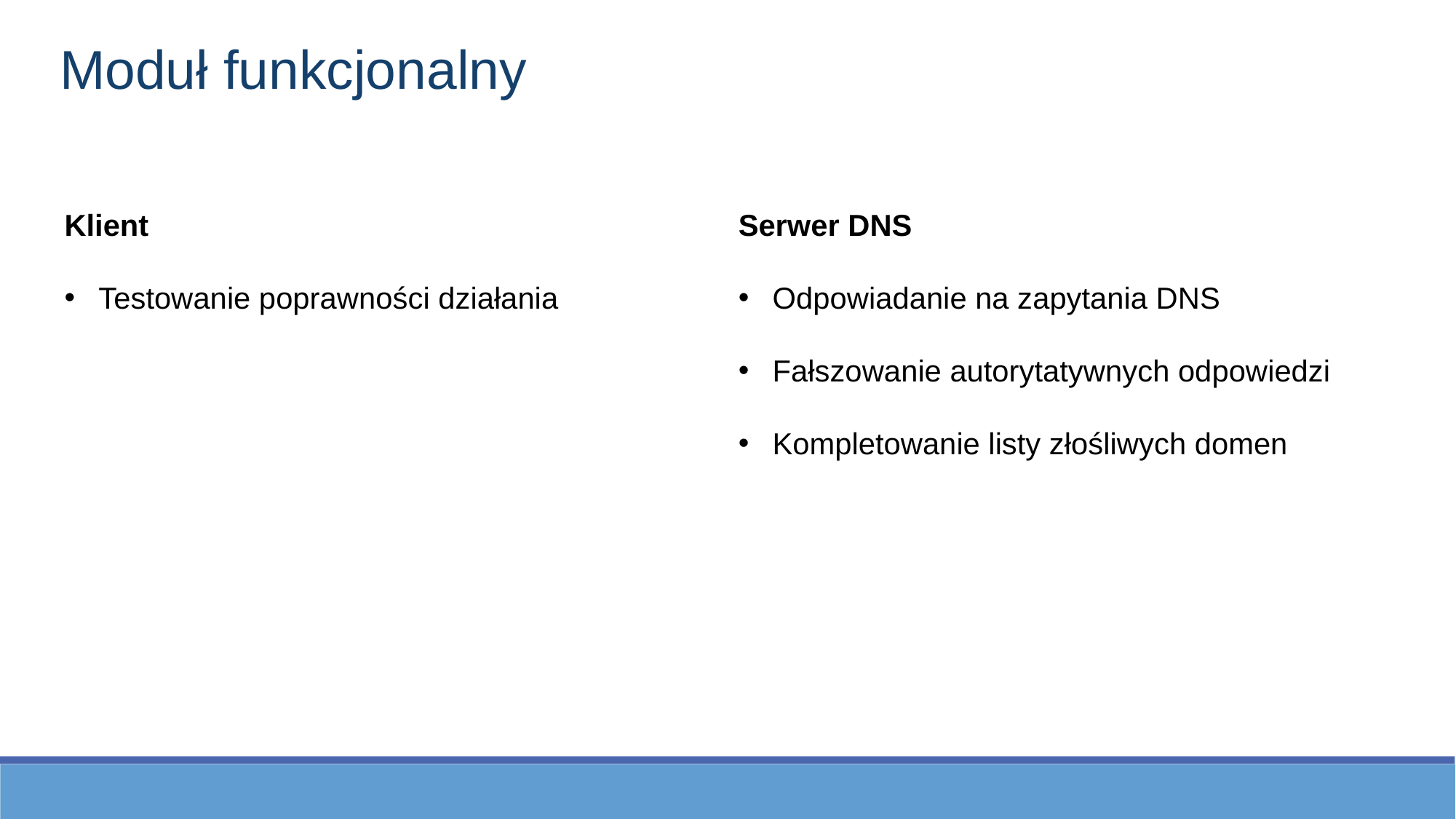

Moduł funkcjonalny
Klient
Testowanie poprawności działania

Serwer DNS
Odpowiadanie na zapytania DNS
Fałszowanie autorytatywnych odpowiedzi
Kompletowanie listy złośliwych domen